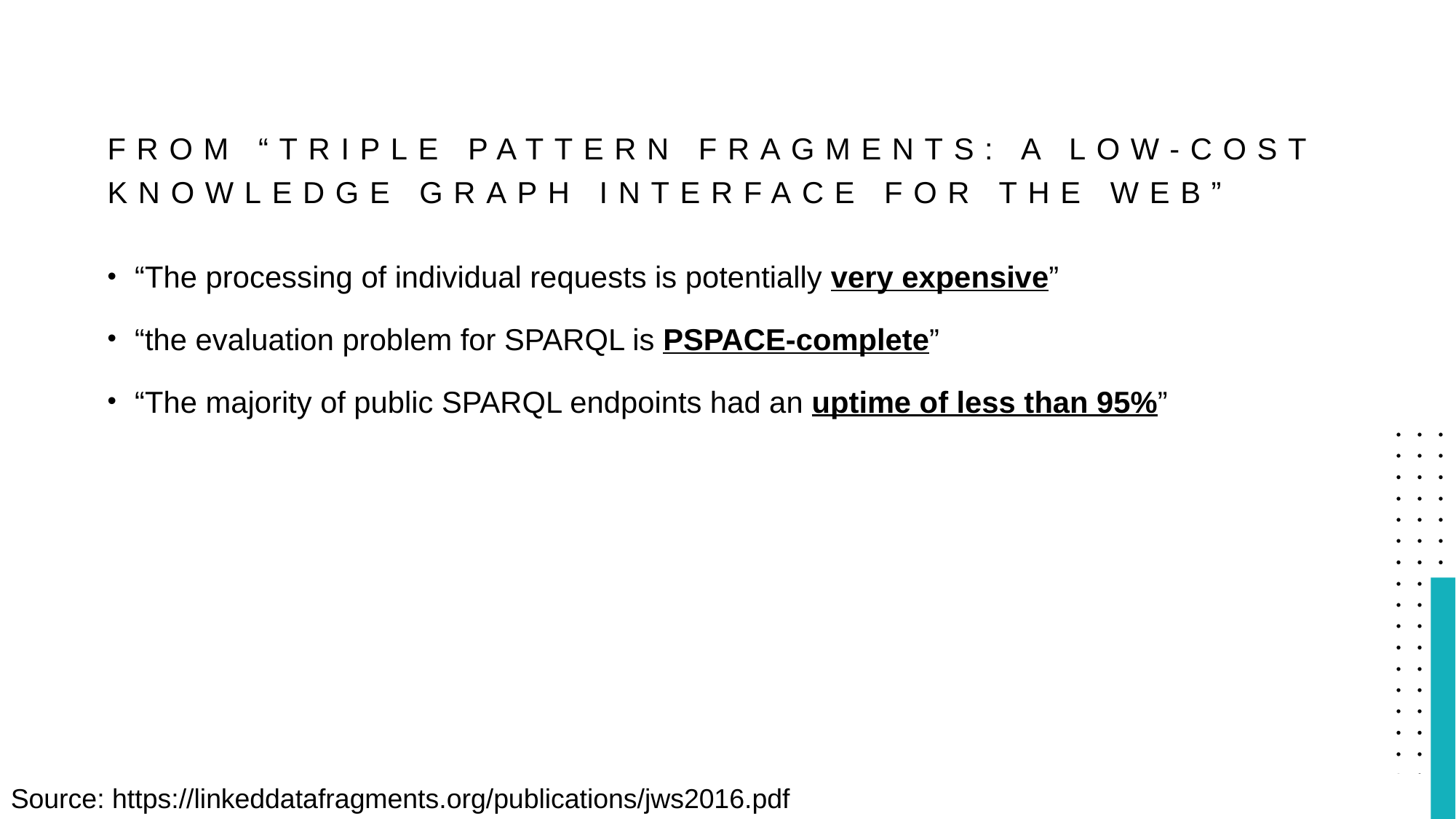

# From “Triple Pattern Fragments: a Low-cost Knowledge Graph Interface for the Web”
“The processing of individual requests is potentially very expensive”
“the evaluation problem for SPARQL is PSPACE-complete”
“The majority of public SPARQL endpoints had an uptime of less than 95%”
Source: https://linkeddatafragments.org/publications/jws2016.pdf